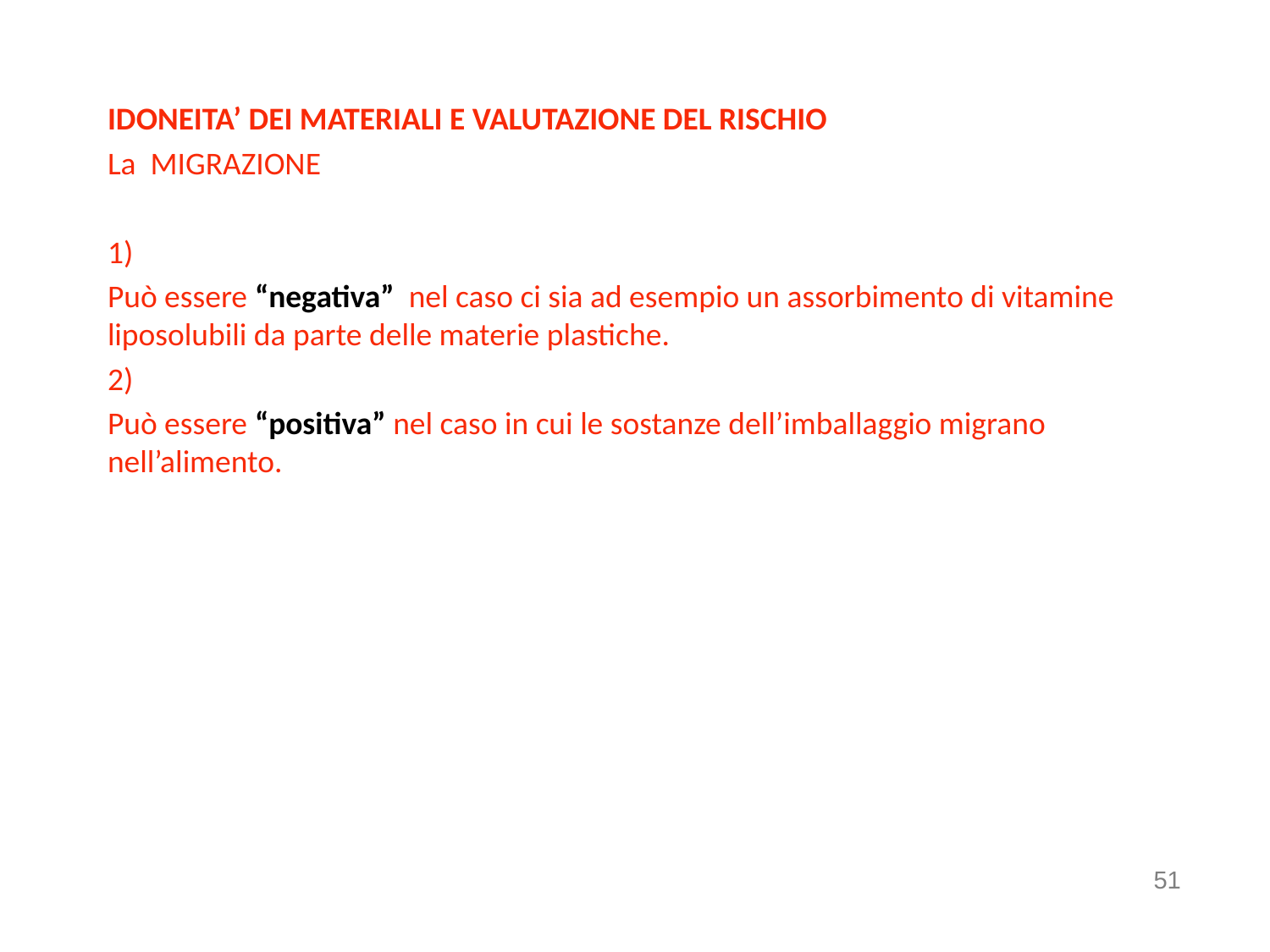

IDONEITA’ DEI MATERIALI E VALUTAZIONE DEL RISCHIO
La  MIGRAZIONE

1)
Può essere “negativa”  nel caso ci sia ad esempio un assorbimento di vitamine liposolubili da parte delle materie plastiche.
2)
Può essere “positiva” nel caso in cui le sostanze dell’imballaggio migrano nell’alimento.
51